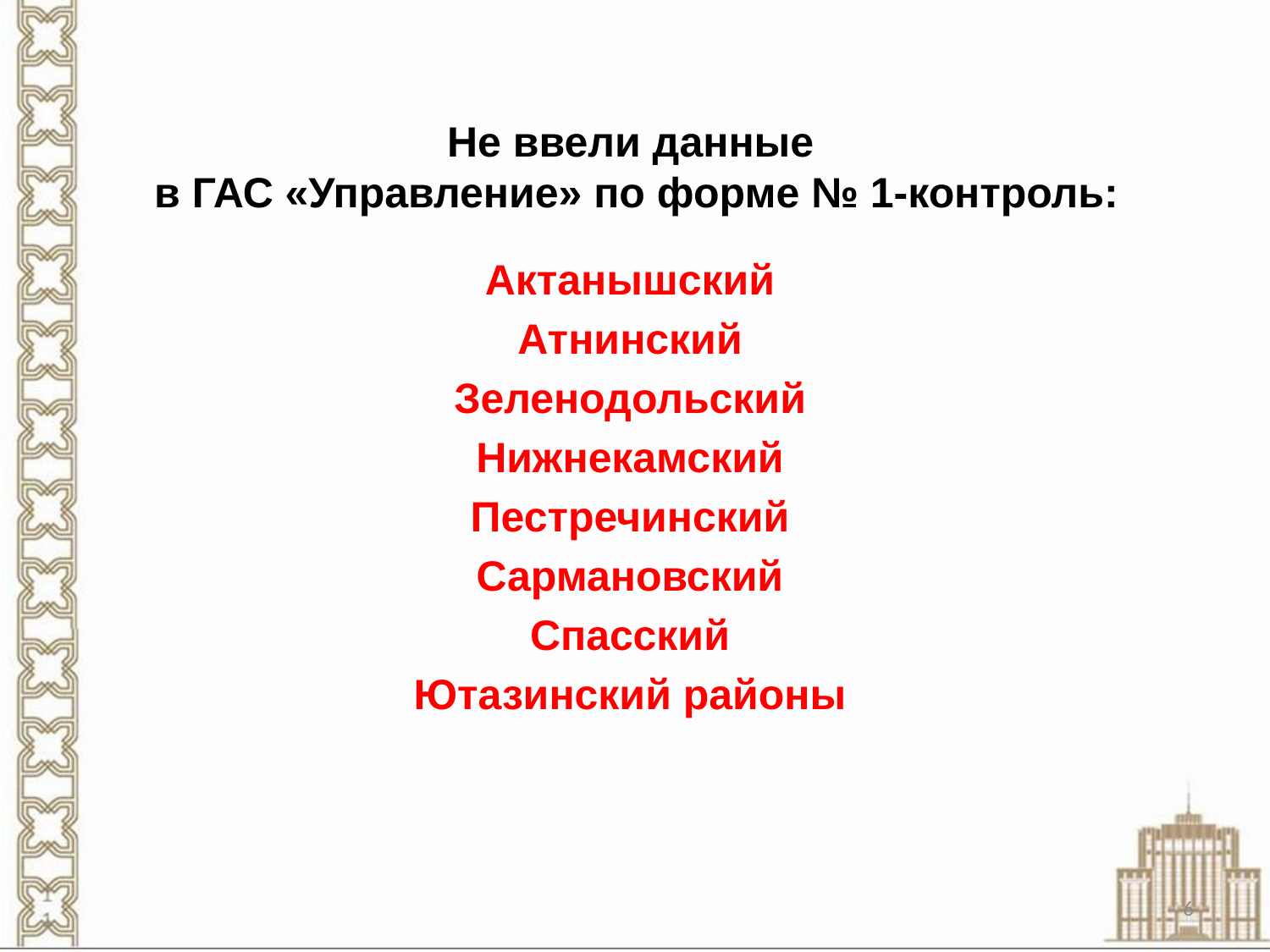

# Не ввели данные в ГАС «Управление» по форме № 1-контроль:
Актанышский
Атнинский
Зеленодольский
Нижнекамский
Пестречинский
Сармановский
Спасский
Ютазинский районы
6